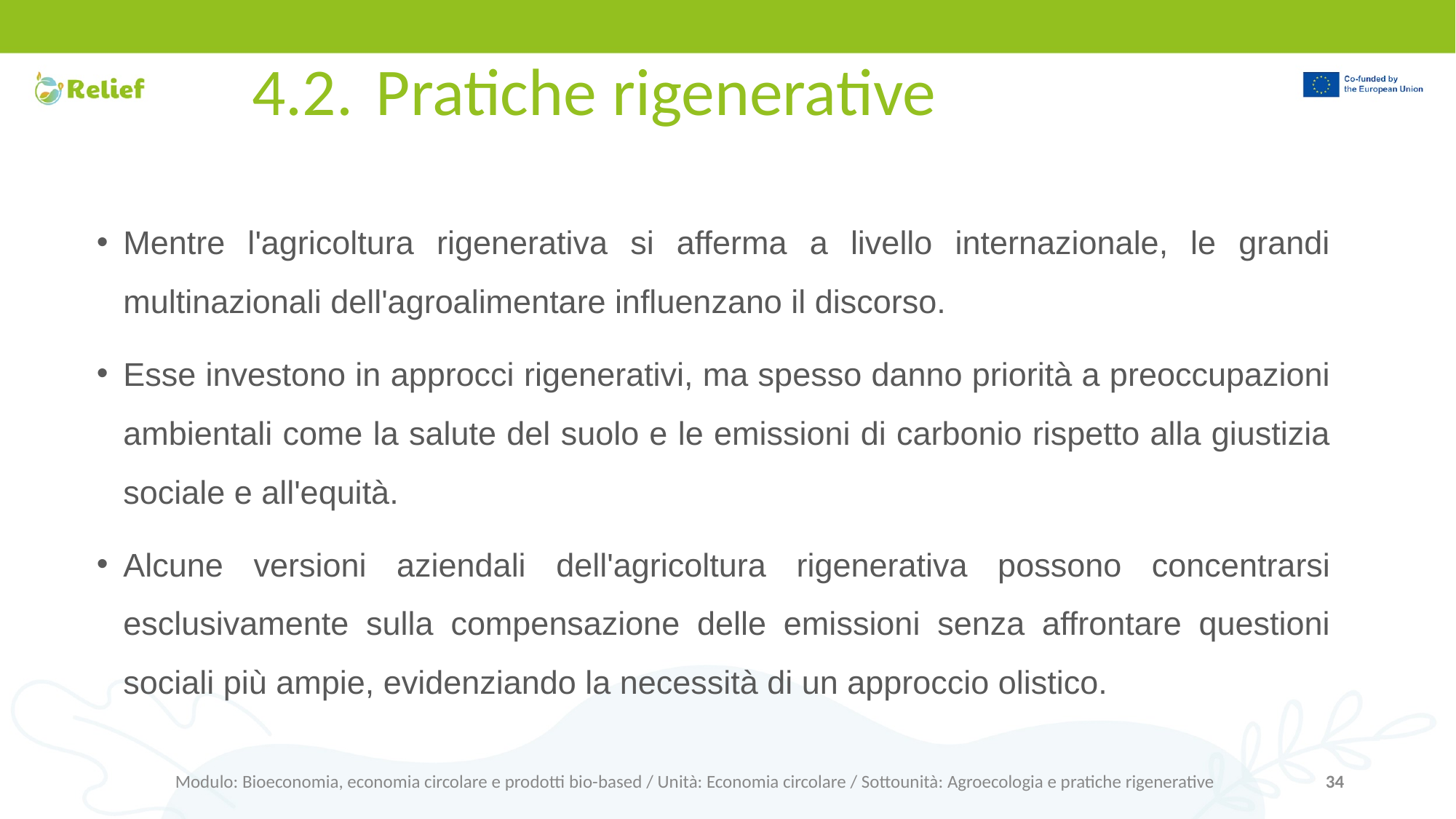

# 4.2.	 Pratiche rigenerative
Mentre l'agricoltura rigenerativa si afferma a livello internazionale, le grandi multinazionali dell'agroalimentare influenzano il discorso.
Esse investono in approcci rigenerativi, ma spesso danno priorità a preoccupazioni ambientali come la salute del suolo e le emissioni di carbonio rispetto alla giustizia sociale e all'equità.
Alcune versioni aziendali dell'agricoltura rigenerativa possono concentrarsi esclusivamente sulla compensazione delle emissioni senza affrontare questioni sociali più ampie, evidenziando la necessità di un approccio olistico.

Modulo: Bioeconomia, economia circolare e prodotti bio-based / Unità: Economia circolare / Sottounità: Agroecologia e pratiche rigenerative
34